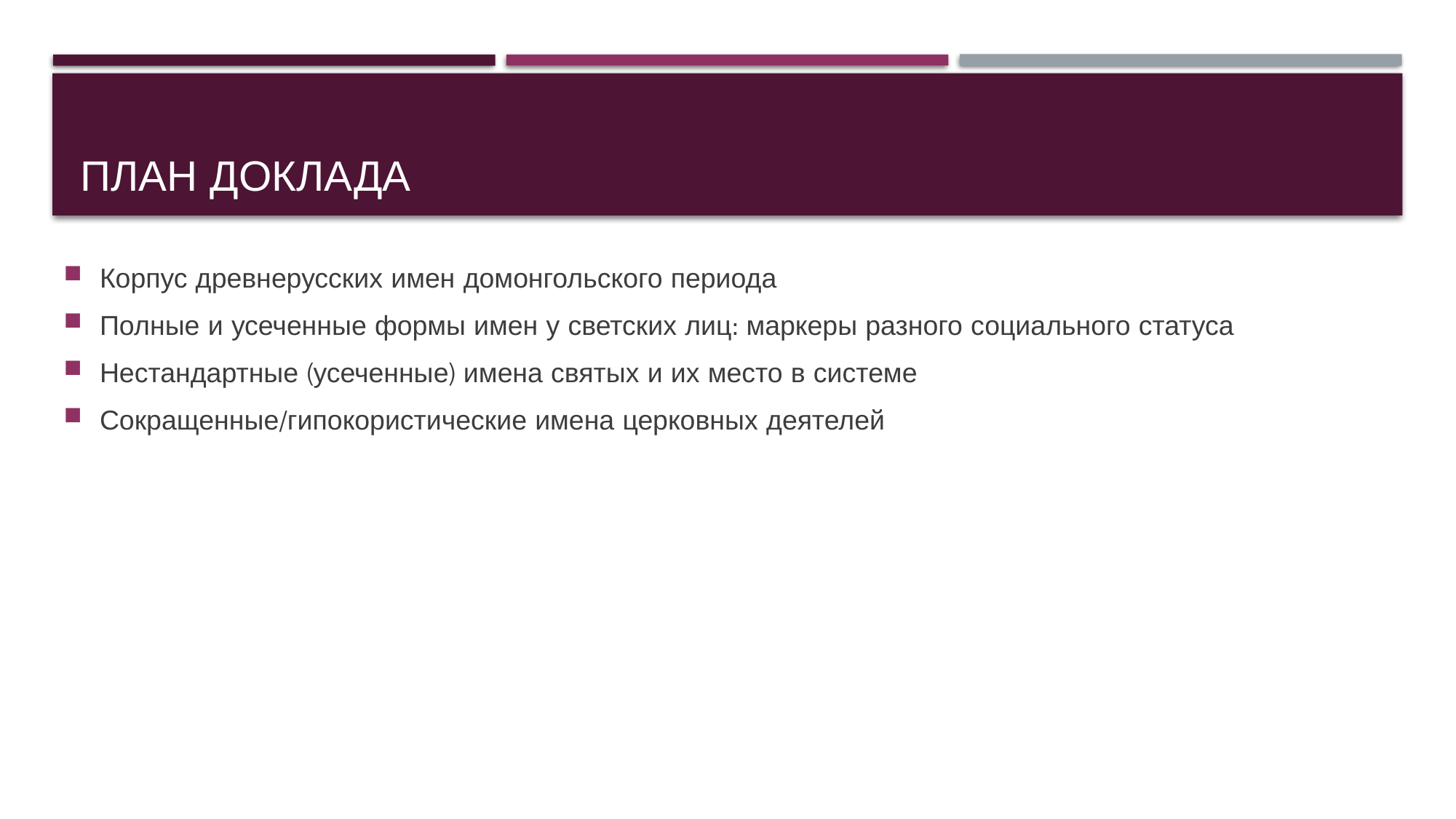

# План доклада
Корпус древнерусских имен домонгольского периода
Полные и усеченные формы имен у светских лиц: маркеры разного социального статуса
Нестандартные (усеченные) имена святых и их место в системе
Сокращенные/гипокористические имена церковных деятелей